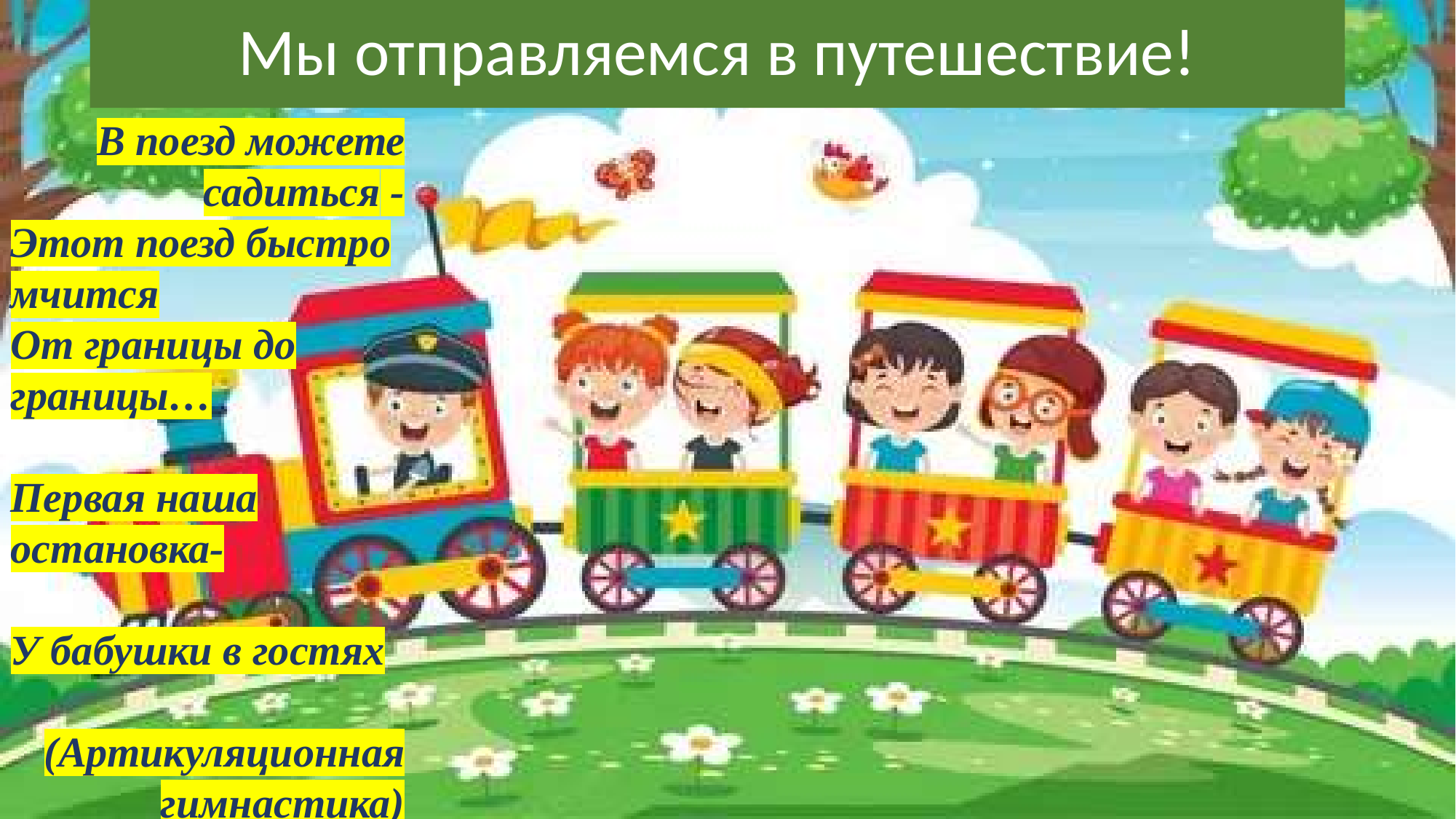

# Мы отправляемся в путешествие!
В поезд можете садиться -
Этот поезд быстро мчится
От границы до границы…

Первая наша остановка-

У бабушки в гостях

(Артикуляционная гимнастика)